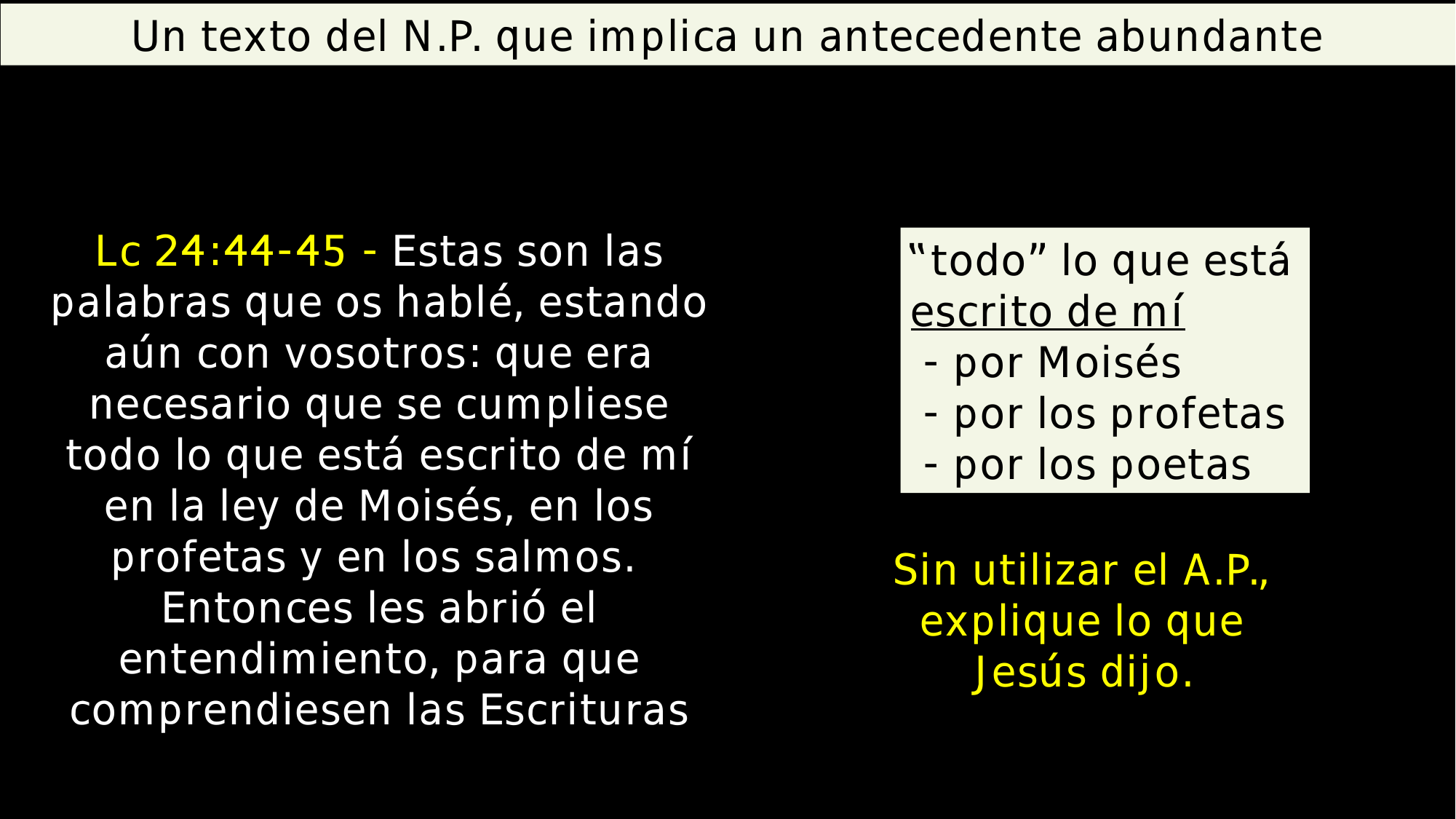

Un texto del N.P. que implica un antecedente abundante
Lc 24:44-45 - Estas son las palabras que os hablé, estando aún con vosotros: que era necesario que se cumpliese todo lo que está escrito de mí en la ley de Moisés, en los profetas y en los salmos.  Entonces les abrió el entendimiento, para que comprendiesen las Escrituras
“todo” lo que está escrito de mí
 - por Moisés
 - por los profetas
 - por los poetas
Sin utilizar el A.P., explique lo que Jesús dijo.